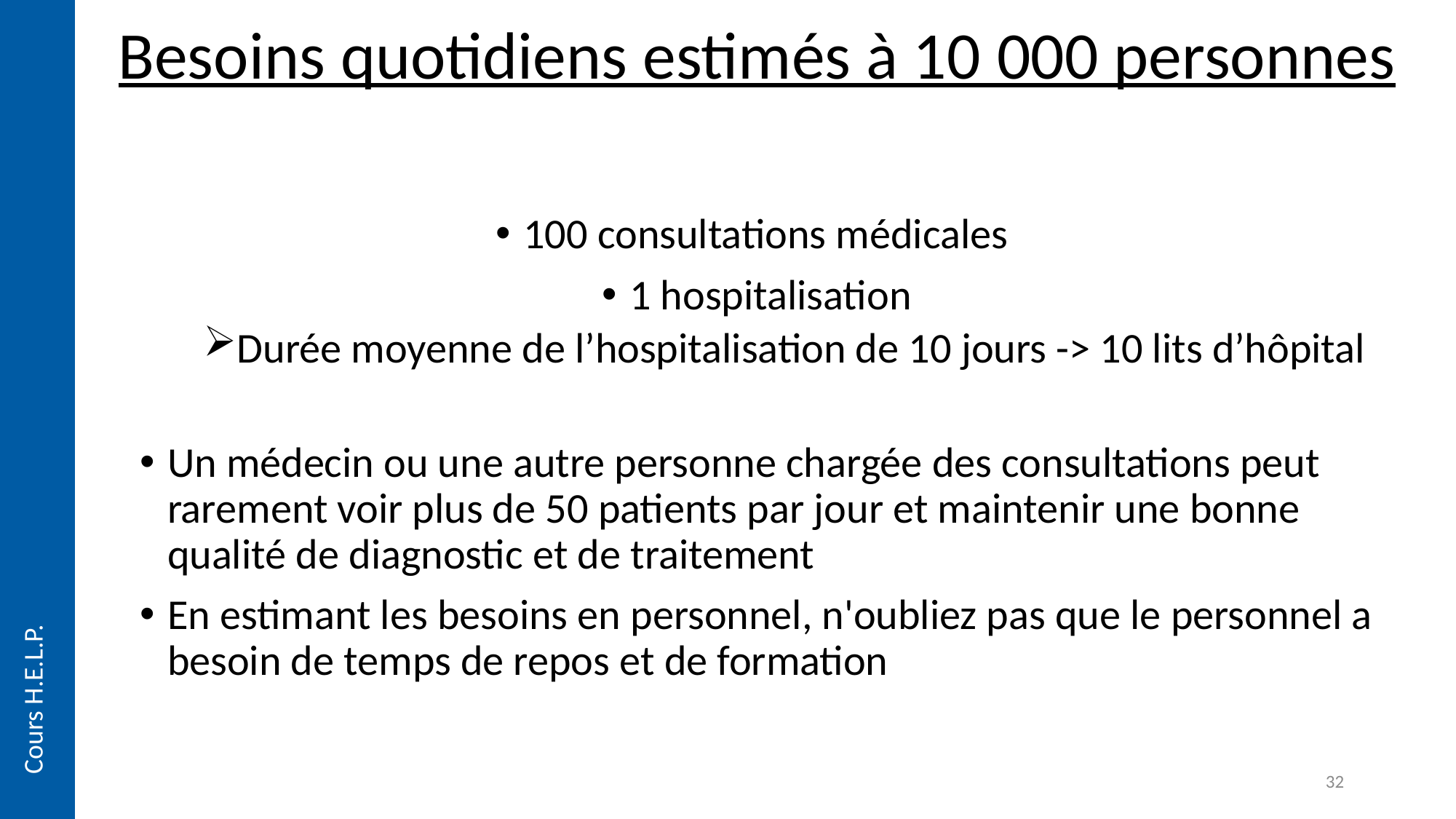

Besoins quotidiens estimés à 10 000 personnes
100 consultations médicales
1 hospitalisation
Durée moyenne de l’hospitalisation de 10 jours -> 10 lits d’hôpital

Un médecin ou une autre personne chargée des consultations peut rarement voir plus de 50 patients par jour et maintenir une bonne qualité de diagnostic et de traitement
En estimant les besoins en personnel, n'oubliez pas que le personnel a besoin de temps de repos et de formation
Cours H.E.L.P.
32